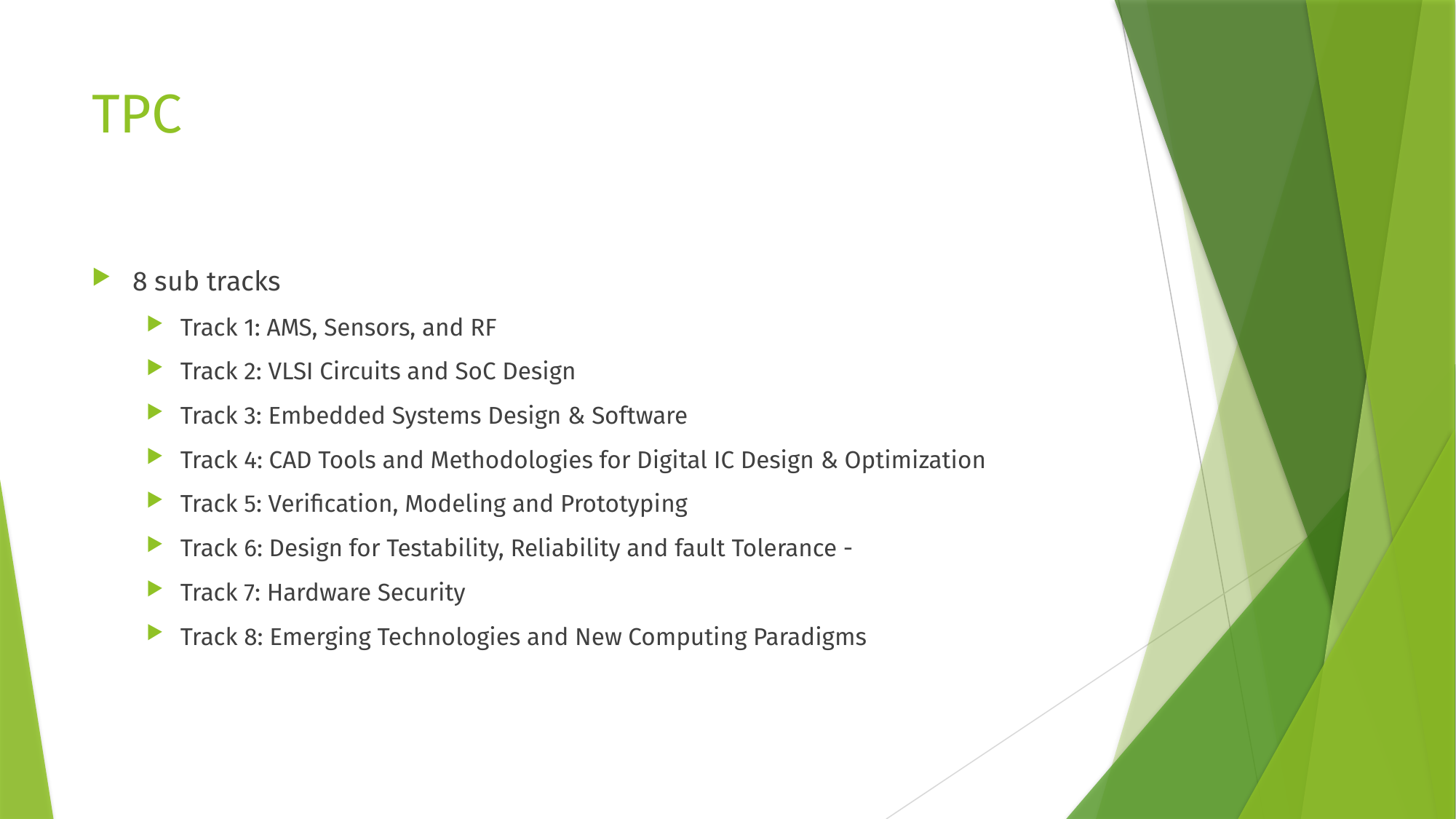

# TPC
8 sub tracks
Track 1: AMS, Sensors, and RF
Track 2: VLSI Circuits and SoC Design
Track 3: Embedded Systems Design & Software
Track 4: CAD Tools and Methodologies for Digital IC Design & Optimization
Track 5: Verification, Modeling and Prototyping
Track 6: Design for Testability, Reliability and fault Tolerance -
Track 7: Hardware Security
Track 8: Emerging Technologies and New Computing Paradigms